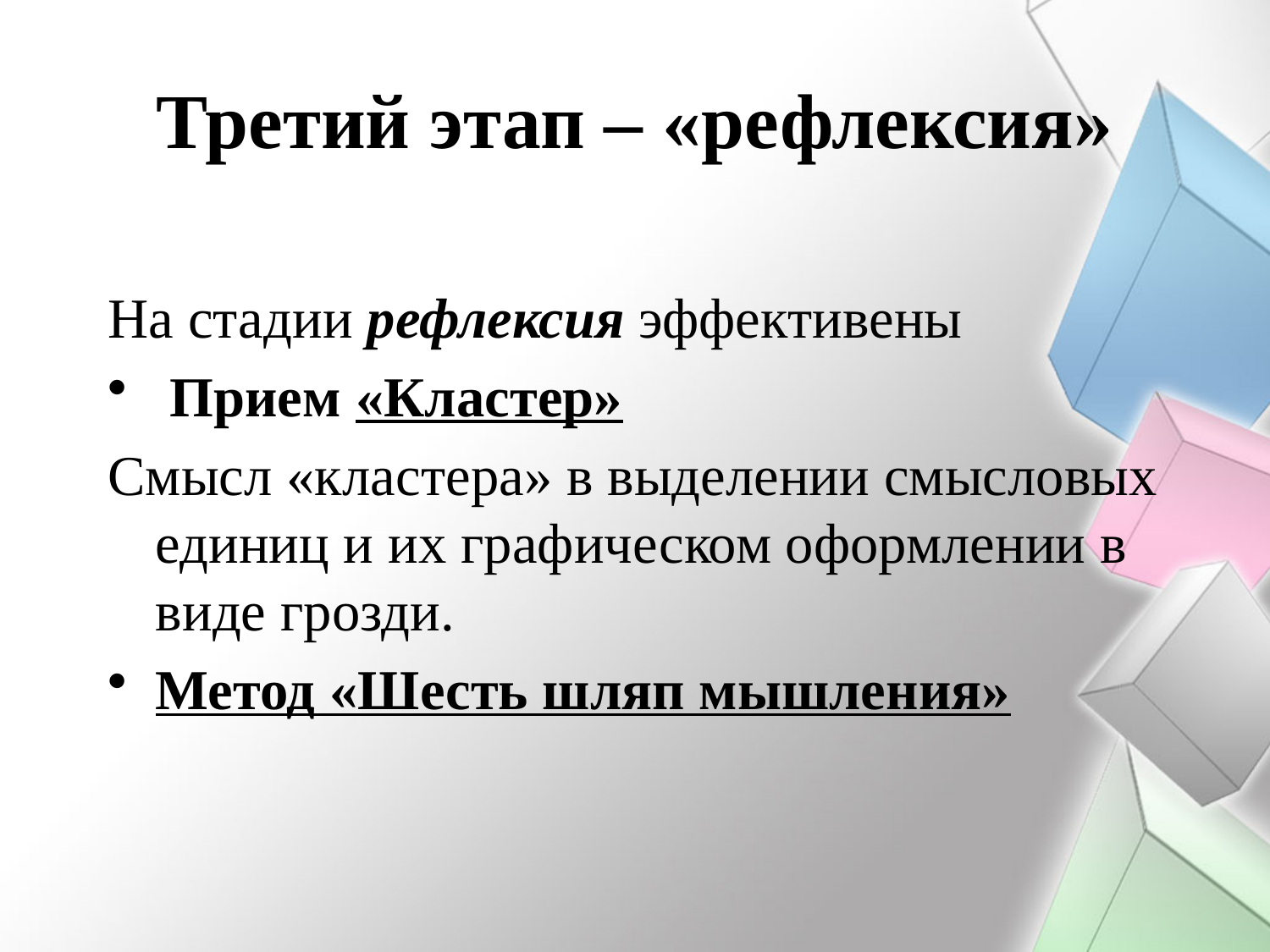

# Третий этап – «рефлексия»
На стадии рефлексия эффективены
 Прием «Кластер»
Смысл «кластера» в выделении смысловых единиц и их графическом оформлении в виде грозди.
Метод «Шесть шляп мышления»